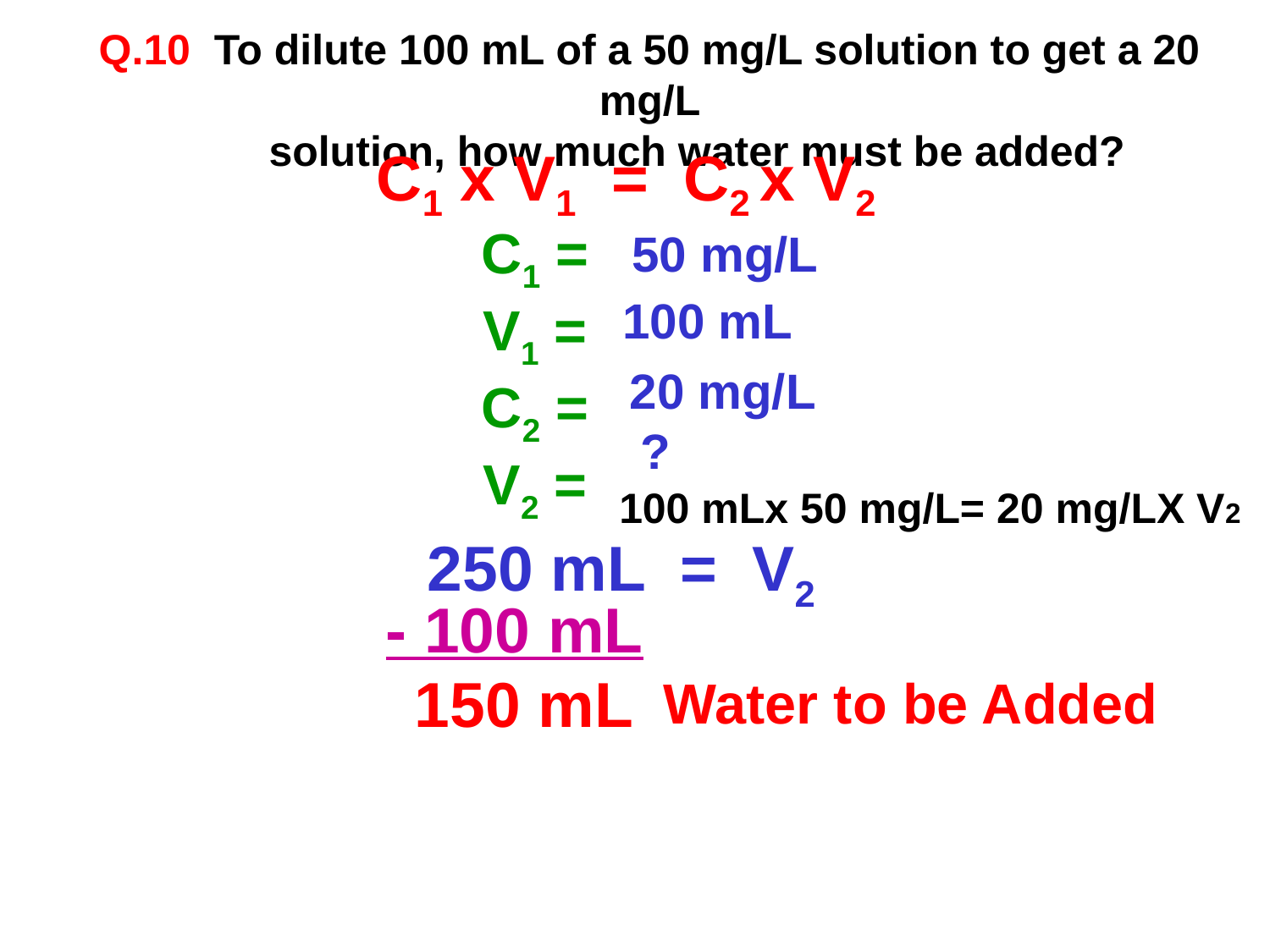

Q.10  To dilute 100 mL of a 50 mg/L solution to get a 20 mg/L
        solution, how much water must be added?
C1 x V1  =  C2 x V2
C1 =
V1 =
C2 =
V2 =
50 mg/L
100 mL
20 mg/L
?
100 mLx 50 mg/L= 20 mg/LX V2
250 mL  =  V2
  - 100 mL
150 mL
Water to be Added